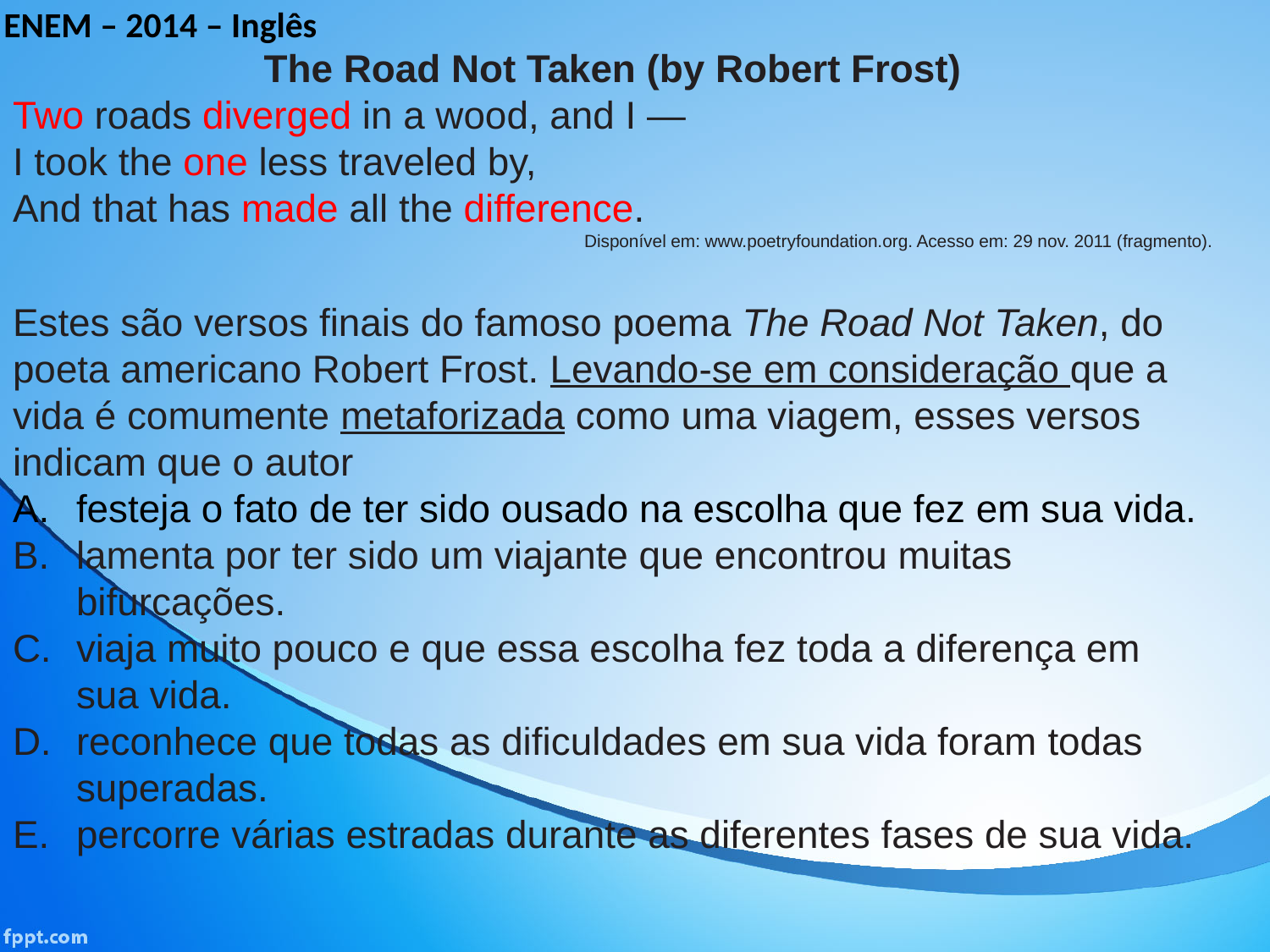

ENEM – 2014 – Inglês
The Road Not Taken (by Robert Frost)
Two roads diverged in a wood, and I —
I took the one less traveled by,
And that has made all the difference.
Disponível em: www.poetryfoundation.org. Acesso em: 29 nov. 2011 (fragmento).

Estes são versos finais do famoso poema The Road Not Taken, do poeta americano Robert Frost. Levando-se em consideração que a vida é comumente metaforizada como uma viagem, esses versos indicam que o autor
festeja o fato de ter sido ousado na escolha que fez em sua vida.
lamenta por ter sido um viajante que encontrou muitas bifurcações.
viaja muito pouco e que essa escolha fez toda a diferença em sua vida.
reconhece que todas as dificuldades em sua vida foram todas superadas.
percorre várias estradas durante as diferentes fases de sua vida.